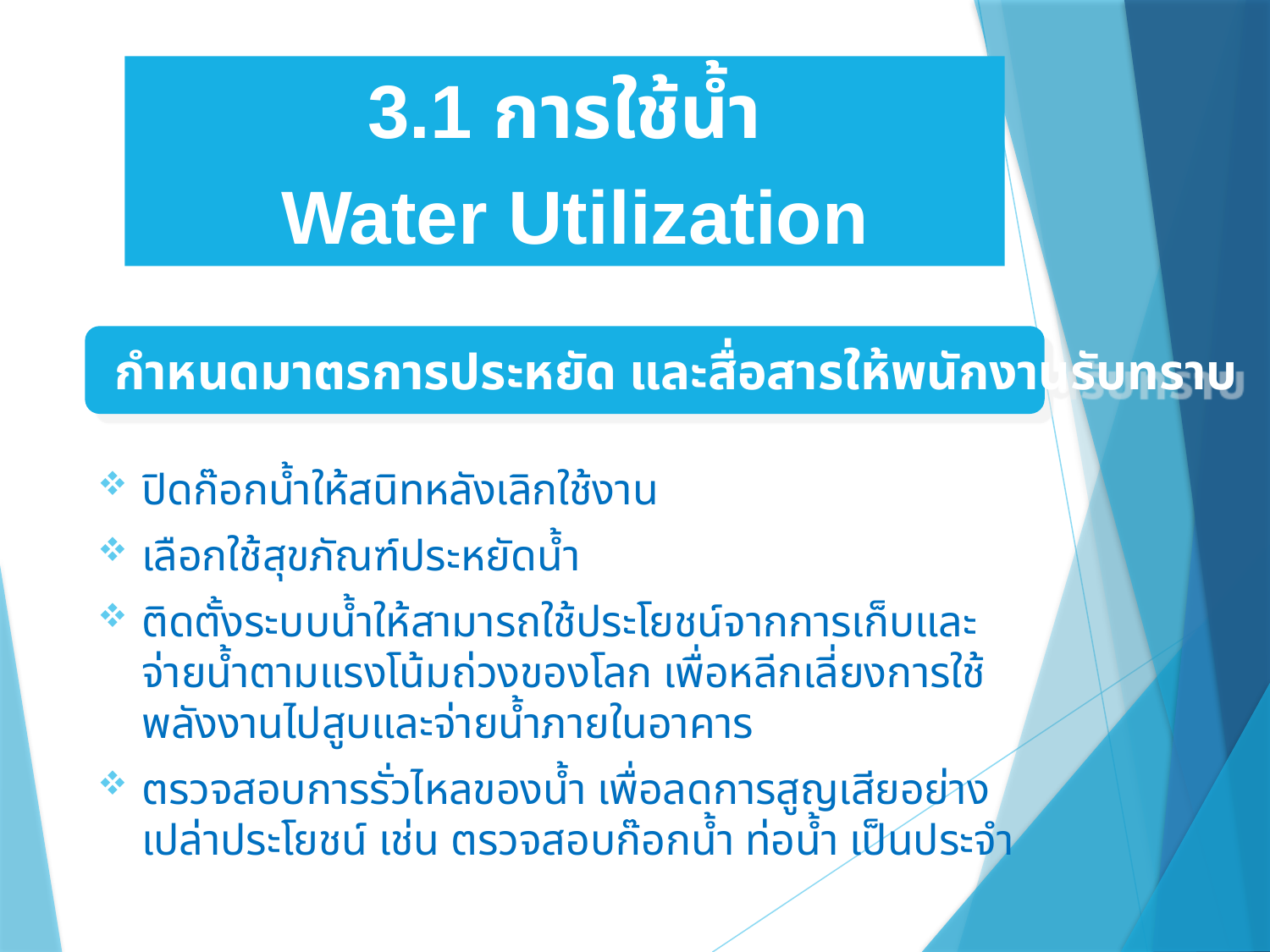

# 3.1 การใช้น้ำ
 Water Utilization
 กำหนดมาตรการประหยัด และสื่อสารให้พนักงานรับทราบ
ปิดก๊อกน้ำให้สนิทหลังเลิกใช้งาน
เลือกใช้สุขภัณฑ์ประหยัดน้ำ
ติดตั้งระบบน้ำให้สามารถใช้ประโยชน์จากการเก็บและจ่ายน้ำตามแรงโน้มถ่วงของโลก เพื่อหลีกเลี่ยงการใช้ พลังงานไปสูบและจ่ายน้ำภายในอาคาร
ตรวจสอบการรั่วไหลของน้ำ เพื่อลดการสูญเสียอย่างเปล่าประโยชน์ เช่น ตรวจสอบก๊อกน้ำ ท่อน้ำ เป็นประจำ